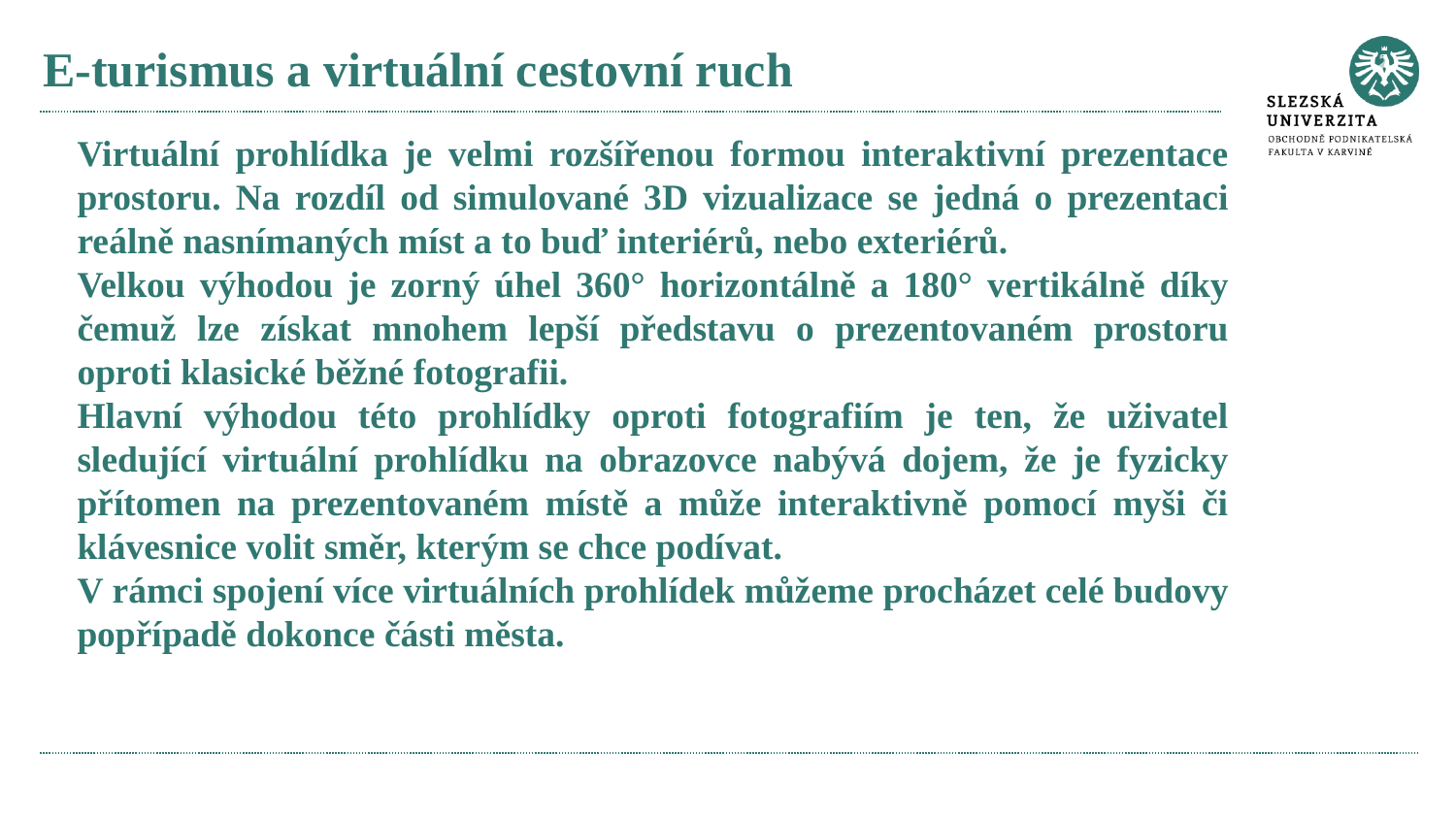

# E-turismus a virtuální cestovní ruch
Virtuální prohlídka je velmi rozšířenou formou interaktivní prezentace prostoru. Na rozdíl od simulované 3D vizualizace se jedná o prezentaci reálně nasnímaných míst a to buď interiérů, nebo exteriérů.
Velkou výhodou je zorný úhel 360° horizontálně a 180° vertikálně díky čemuž lze získat mnohem lepší představu o prezentovaném prostoru oproti klasické běžné fotografii.
Hlavní výhodou této prohlídky oproti fotografiím je ten, že uživatel sledující virtuální prohlídku na obrazovce nabývá dojem, že je fyzicky přítomen na prezentovaném místě a může interaktivně pomocí myši či klávesnice volit směr, kterým se chce podívat.
V rámci spojení více virtuálních prohlídek můžeme procházet celé budovy popřípadě dokonce části města.